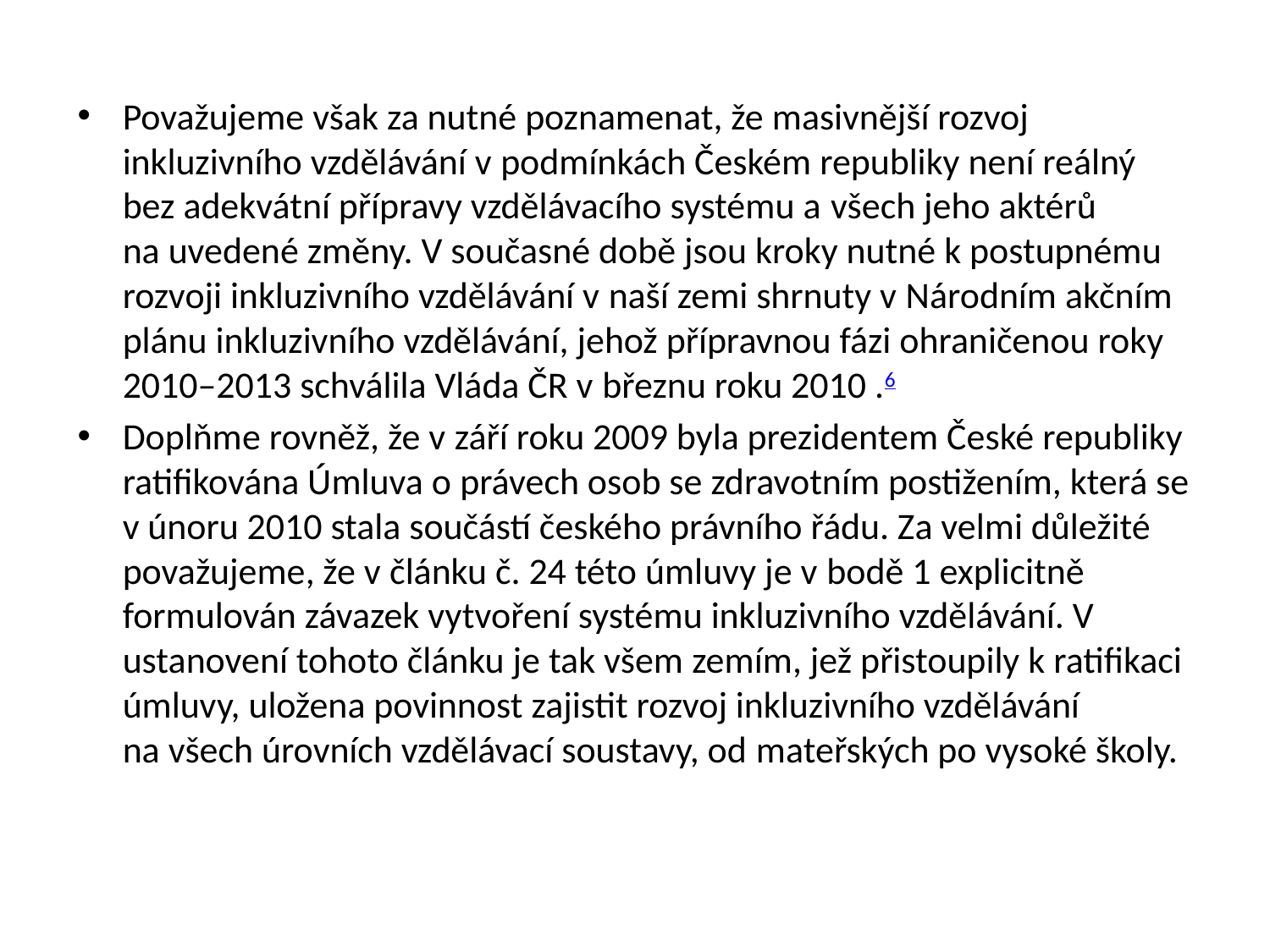

Považujeme však za nutné poznamenat, že masivnější rozvoj inkluzivního vzdělávání v podmínkách Českém republiky není reálný bez adekvátní přípravy vzdělávacího systému a všech jeho aktérů na uvedené změny. V současné době jsou kroky nutné k postupnému rozvoji inkluzivního vzdělávání v naší zemi shrnuty v Národním akčním plánu inkluzivního vzdělávání, jehož přípravnou fázi ohraničenou roky 2010–2013 schválila Vláda ČR v březnu roku 2010 .6
Doplňme rovněž, že v září roku 2009 byla prezidentem České republiky ratifikována Úmluva o právech osob se zdravotním postižením, která se v únoru 2010 stala součástí českého právního řádu. Za velmi důležité považujeme, že v článku č. 24 této úmluvy je v bodě 1 explicitně formulován závazek vytvoření systému inkluzivního vzdělávání. V ustanovení tohoto článku je tak všem zemím, jež přistoupily k ratifikaci úmluvy, uložena povinnost zajistit rozvoj inkluzivního vzdělávání na všech úrovních vzdělávací soustavy, od mateřských po vysoké školy.